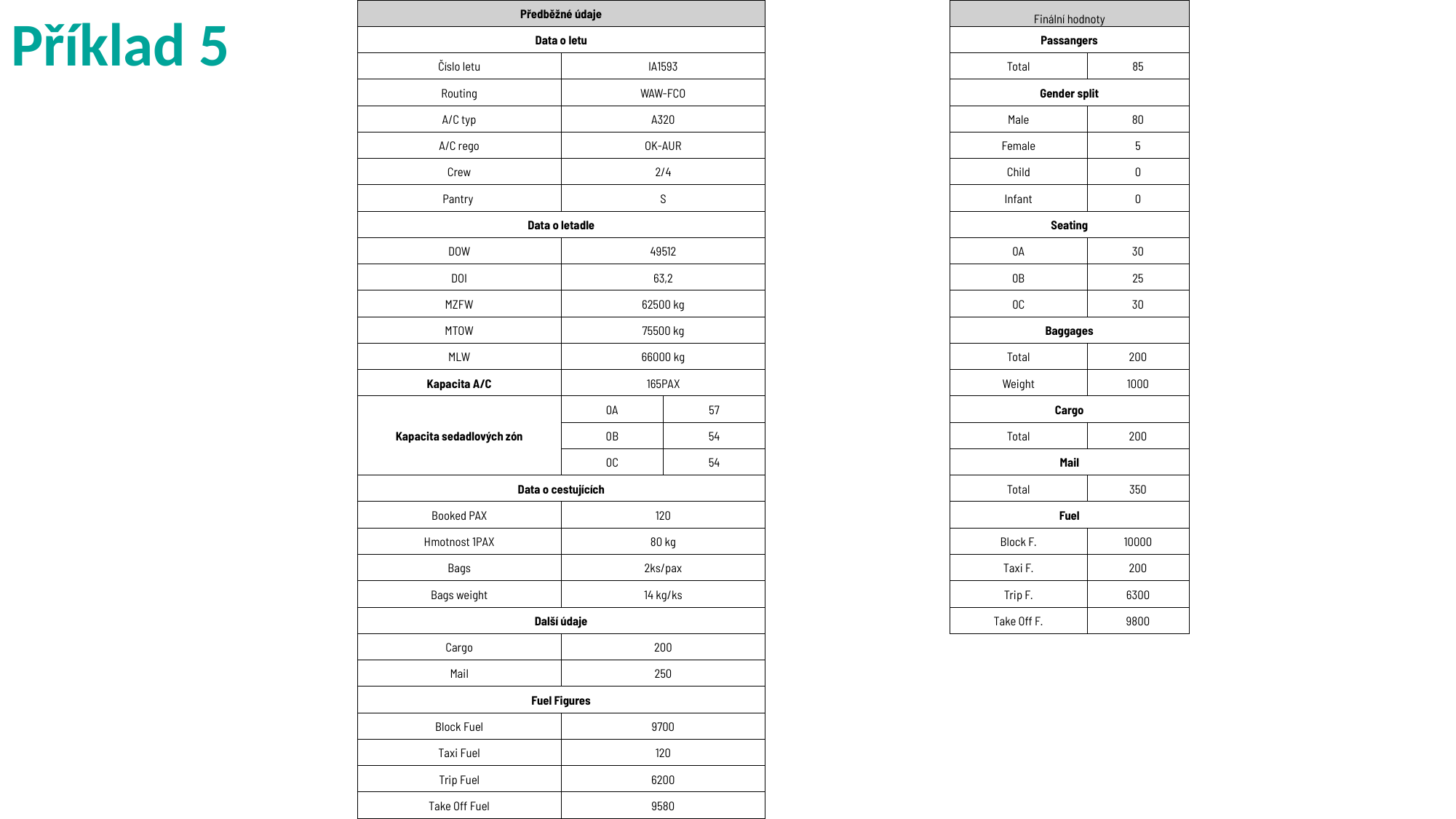

| Předběžné údaje |  |  |  |  | Finální hodnoty |  |
| --- | --- | --- | --- | --- | --- | --- |
| Data o letu |  |  |  |  | Passangers |  |
| Číslo letu | IA1593 |  |  |  | Total | 85 |
| Routing | WAW-FCO |  |  |  | Gender split |  |
| A/C typ | A320 |  |  |  | Male | 80 |
| A/C rego | OK-AUR |  |  |  | Female | 5 |
| Crew | 2/4 |  |  |  | Child | 0 |
| Pantry | S |  |  |  | Infant | 0 |
| Data o letadle |  |  |  |  | Seating |  |
| DOW | 49512 |  |  |  | 0A | 30 |
| DOI | 63,2 |  |  |  | 0B | 25 |
| MZFW | 62500 kg |  |  |  | 0C | 30 |
| MTOW | 75500 kg |  |  |  | Baggages |  |
| MLW | 66000 kg |  |  |  | Total | 200 |
| Kapacita A/C | 165PAX |  |  |  | Weight | 1000 |
| Kapacita sedadlových zón | 0A | 57 |  |  | Cargo |  |
|  | 0B | 54 |  |  | Total | 200 |
|  | 0C | 54 |  |  | Mail |  |
| Data o cestujících |  |  |  |  | Total | 350 |
| Booked PAX | 120 |  |  |  | Fuel |  |
| Hmotnost 1PAX | 80 kg |  |  |  | Block F. | 10000 |
| Bags | 2ks/pax |  |  |  | Taxi F. | 200 |
| Bags weight | 14 kg/ks |  |  |  | Trip F. | 6300 |
| Další údaje |  |  |  |  | Take Off F. | 9800 |
| Cargo | 200 |  |  |  |  |  |
| Mail | 250 |  |  |  |  |  |
| Fuel Figures |  |  |  |  |  |  |
| Block Fuel | 9700 |  |  |  |  |  |
| Taxi Fuel | 120 |  |  |  |  |  |
| Trip Fuel | 6200 |  |  |  |  |  |
| Take Off Fuel | 9580 |  |  |  |  |  |
# Příklad 5